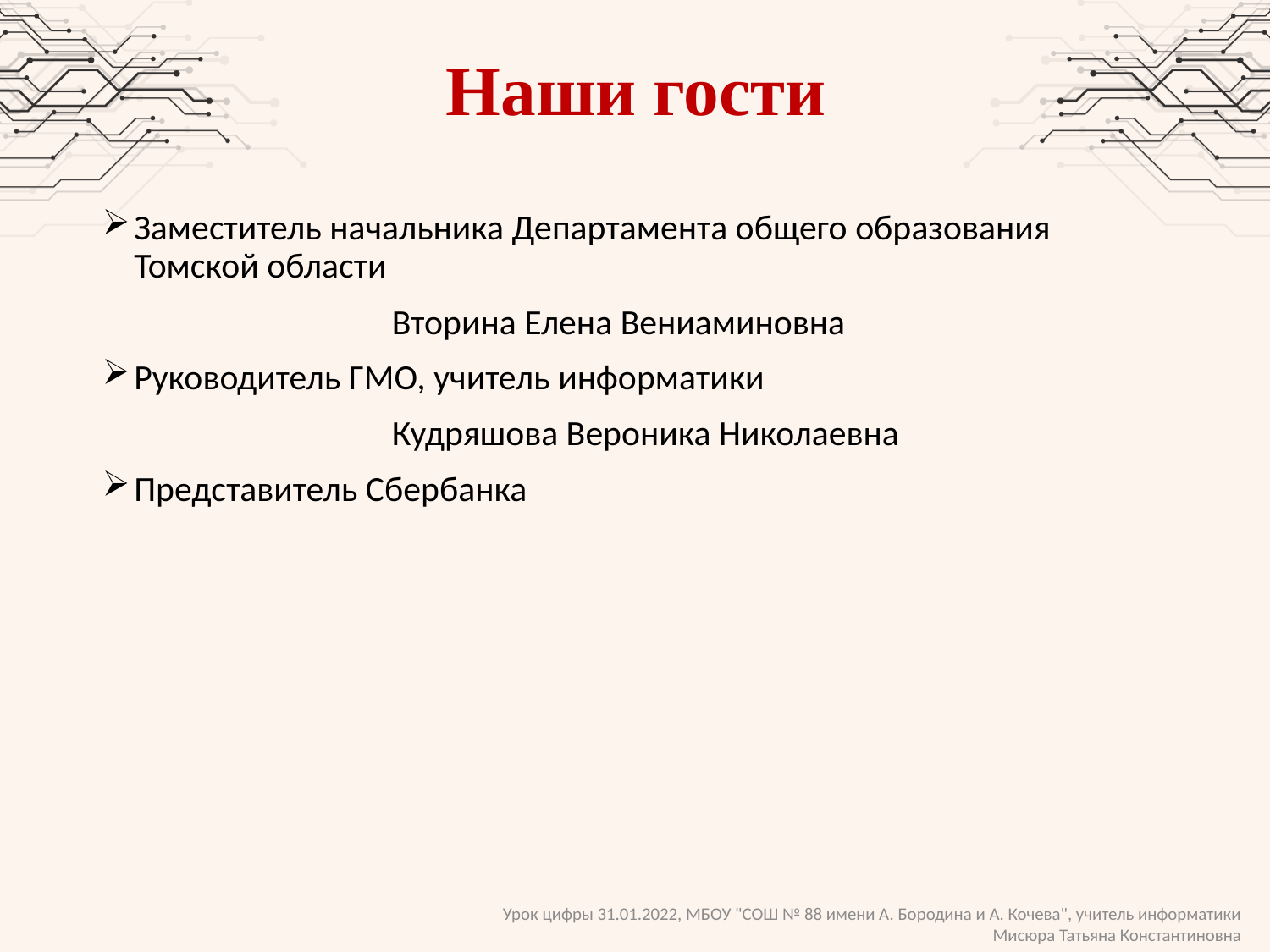

# Наши гости
Заместитель начальника Департамента общего образования Томской области
                                    Вторина Елена Вениаминовна
Руководитель ГМО, учитель информатики
                                    Кудряшова Вероника Николаевна
Представитель Сбербанка

Урок цифры 31.01.2022, МБОУ "СОШ № 88 имени А. Бородина и А. Кочева", учитель информатики Мисюра Татьяна Константиновна